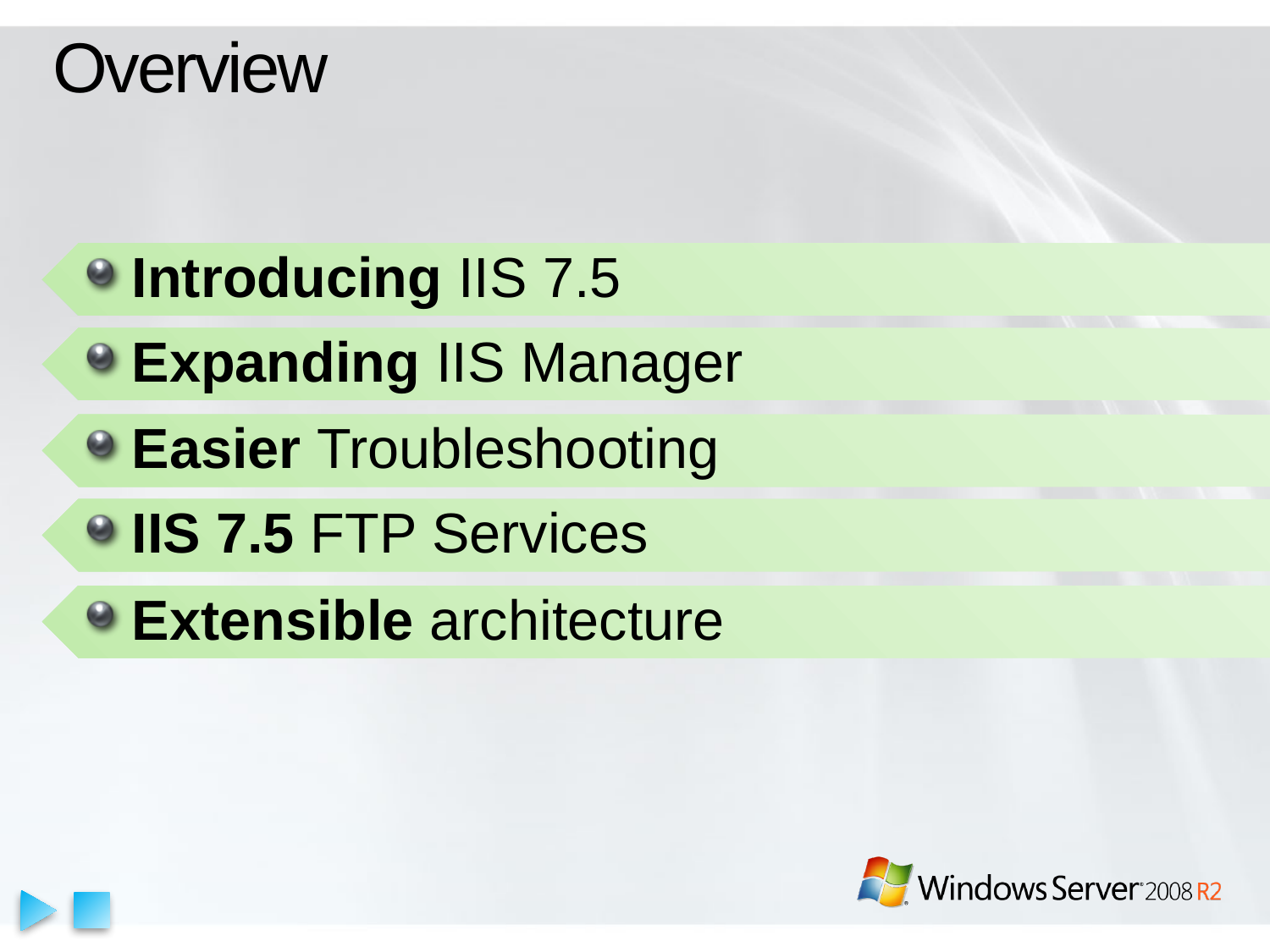

# Overview
Introducing IIS 7.5
Expanding IIS Manager
Easier Troubleshooting
IIS 7.5 FTP Services
Extensible architecture